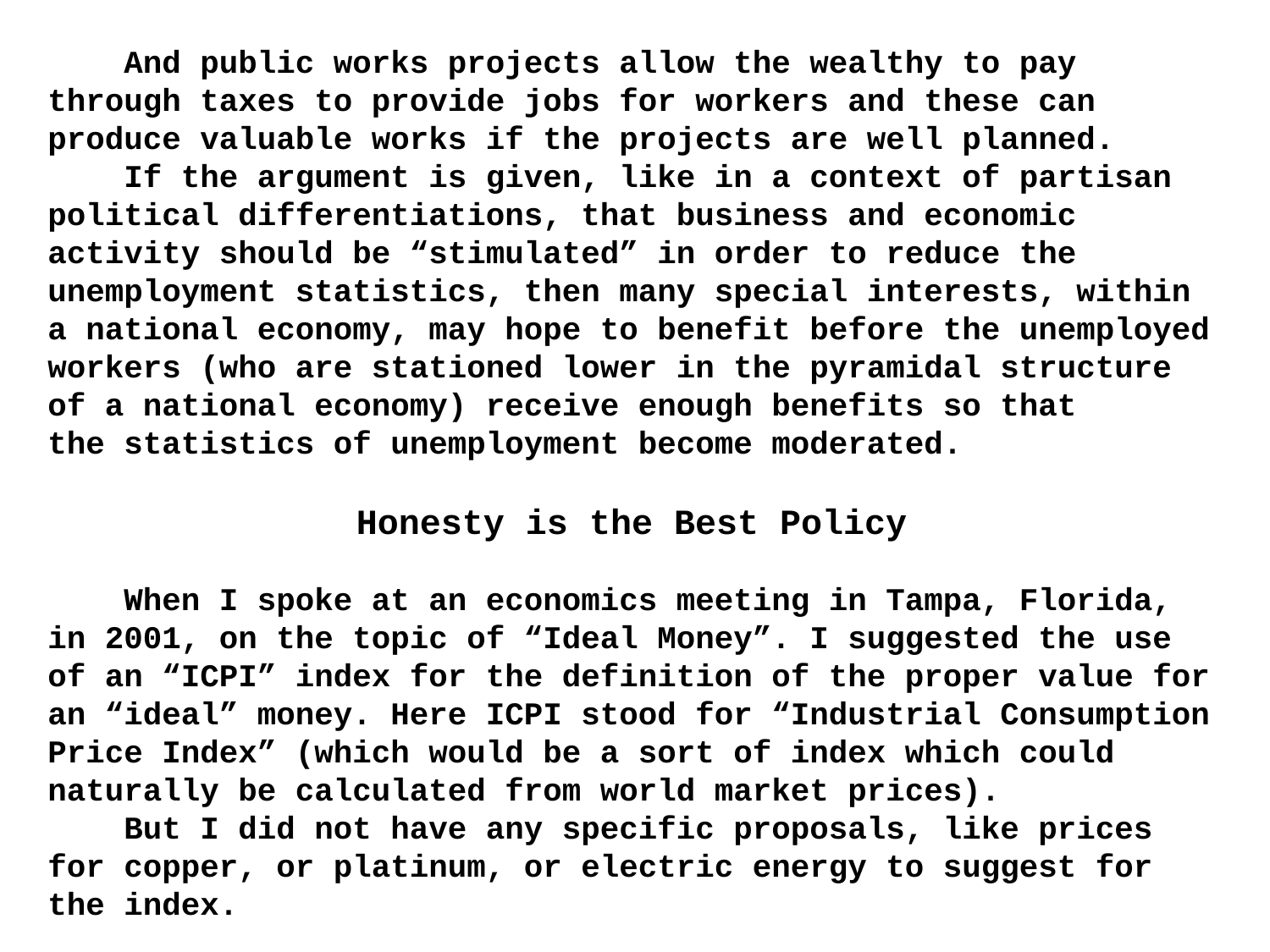

And public works projects allow the wealthy to pay through taxes to provide jobs for workers and these can produce valuable works if the projects are well planned.
    If the argument is given, like in a context of partisan political differentiations, that business and economic activity should be “stimulated” in order to reduce the unemployment statistics, then many special interests, within a national economy, may hope to benefit before the unemployed workers (who are stationed lower in the pyramidal structure of a national economy) receive enough benefits so that
the statistics of unemployment become moderated.

Honesty is the Best Policy

    When I spoke at an economics meeting in Tampa, Florida,
in 2001, on the topic of “Ideal Money”. I suggested the use
of an “ICPI” index for the definition of the proper value for an “ideal” money. Here ICPI stood for “Industrial Consumption Price Index” (which would be a sort of index which could naturally be calculated from world market prices).
    But I did not have any specific proposals, like prices
for copper, or platinum, or electric energy to suggest for
the index.